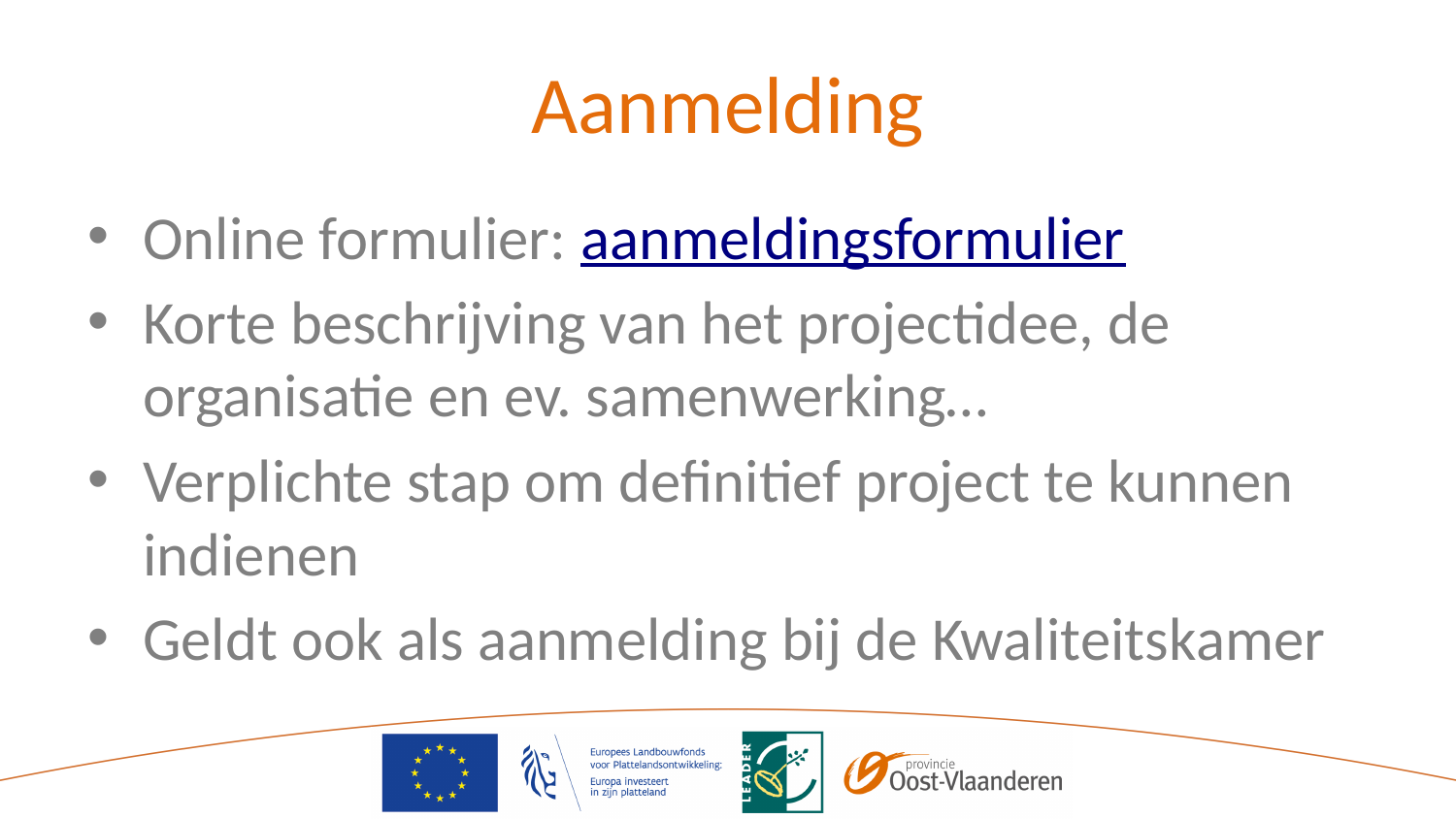

# Aanmelding
Online formulier: aanmeldingsformulier
Korte beschrijving van het projectidee, de organisatie en ev. samenwerking…
Verplichte stap om definitief project te kunnen indienen
Geldt ook als aanmelding bij de Kwaliteitskamer